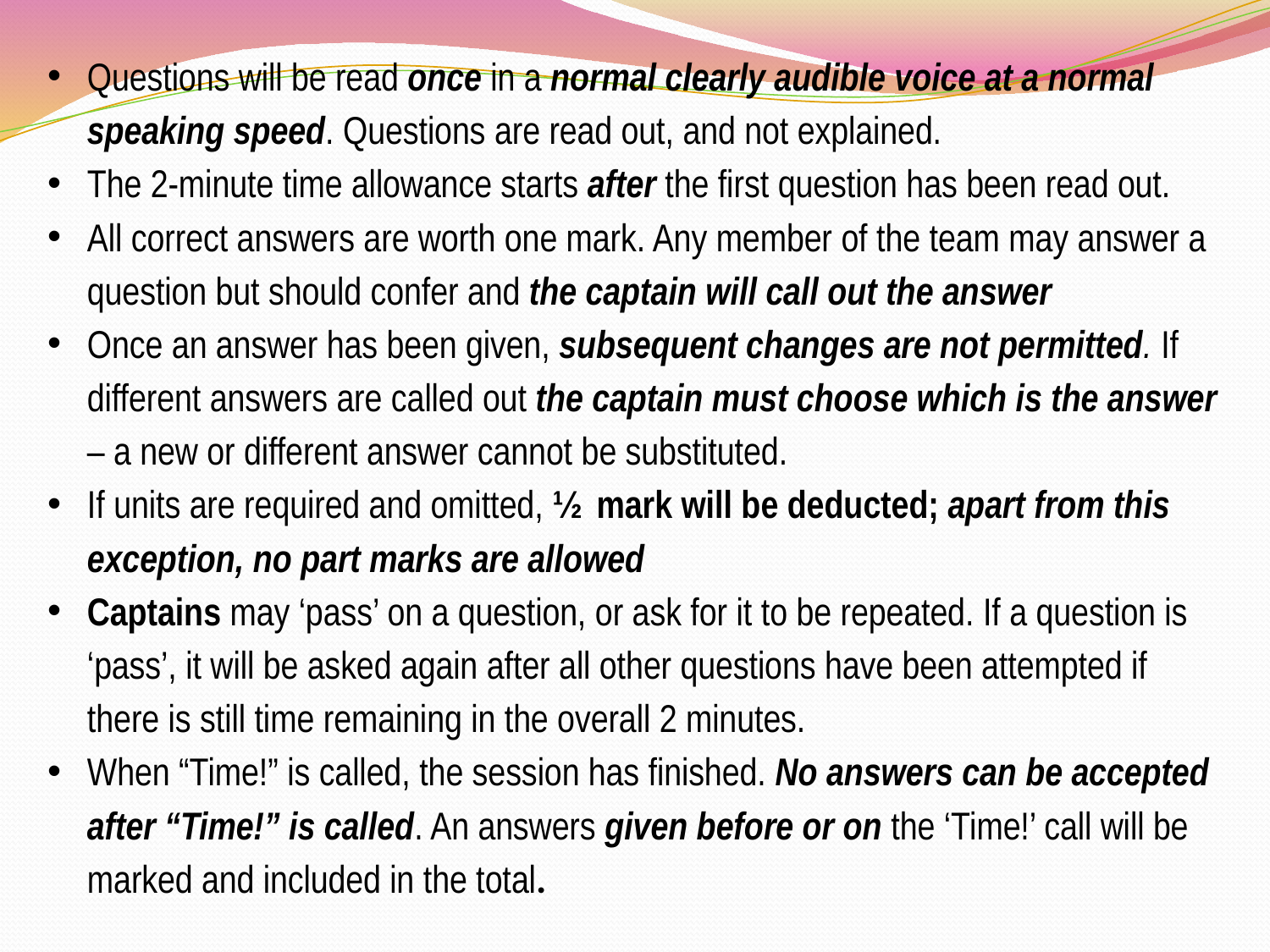

Questions will be read once in a normal clearly audible voice at a normal speaking speed. Questions are read out, and not explained.
The 2-minute time allowance starts after the first question has been read out.
All correct answers are worth one mark. Any member of the team may answer a question but should confer and the captain will call out the answer
Once an answer has been given, subsequent changes are not permitted. If different answers are called out the captain must choose which is the answer – a new or different answer cannot be substituted.
If units are required and omitted, ½  mark will be deducted; apart from this exception, no part marks are allowed
Captains may ‘pass’ on a question, or ask for it to be repeated. If a question is ‘pass’, it will be asked again after all other questions have been attempted if there is still time remaining in the overall 2 minutes.
When “Time!” is called, the session has finished. No answers can be accepted after “Time!” is called. An answers given before or on the ‘Time!’ call will be marked and included in the total.